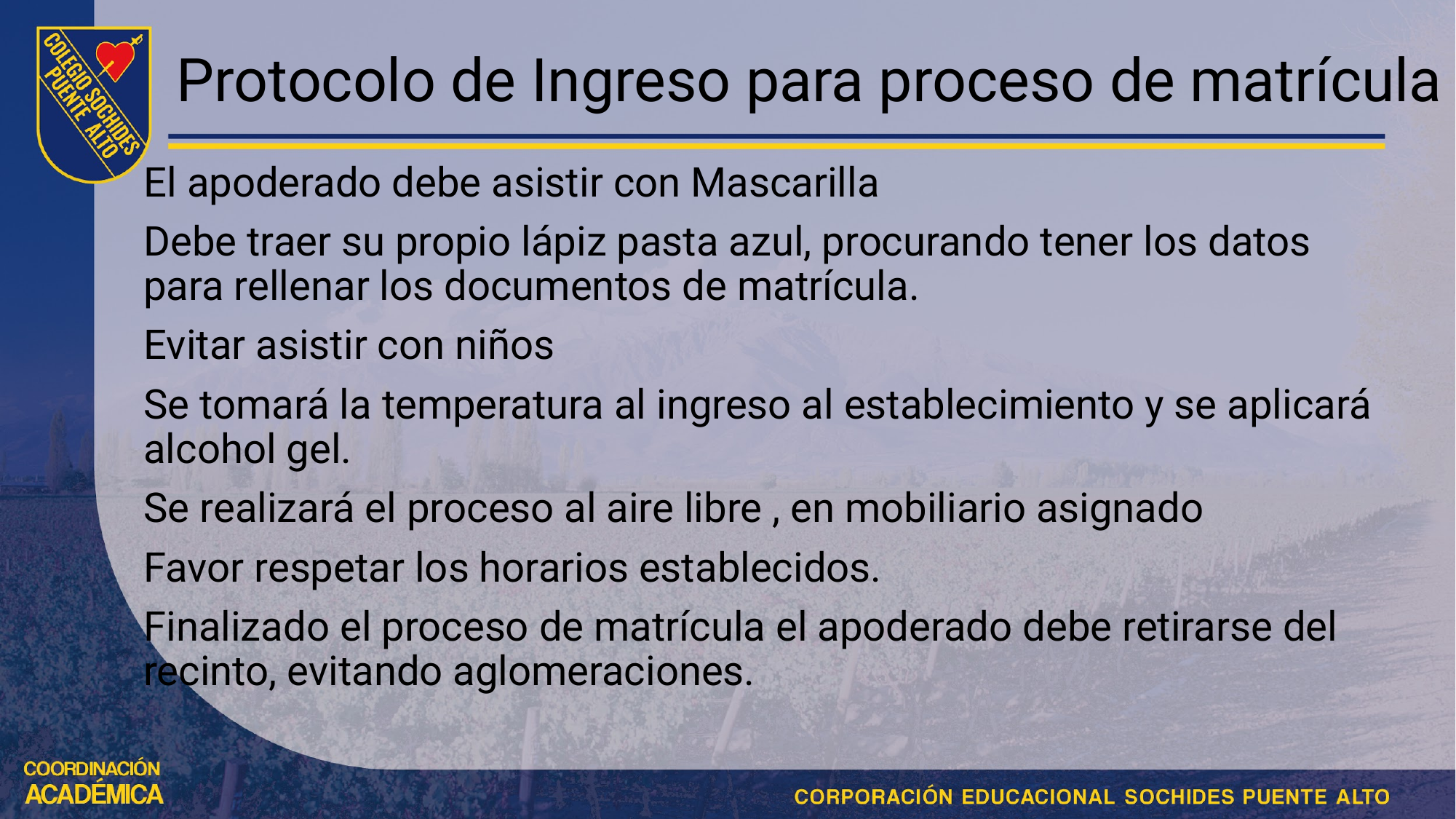

# Protocolo de Ingreso para proceso de matrícula
El apoderado debe asistir con Mascarilla
Debe traer su propio lápiz pasta azul, procurando tener los datos para rellenar los documentos de matrícula.
Evitar asistir con niños
Se tomará la temperatura al ingreso al establecimiento y se aplicará alcohol gel.
Se realizará el proceso al aire libre , en mobiliario asignado
Favor respetar los horarios establecidos.
Finalizado el proceso de matrícula el apoderado debe retirarse del recinto, evitando aglomeraciones.